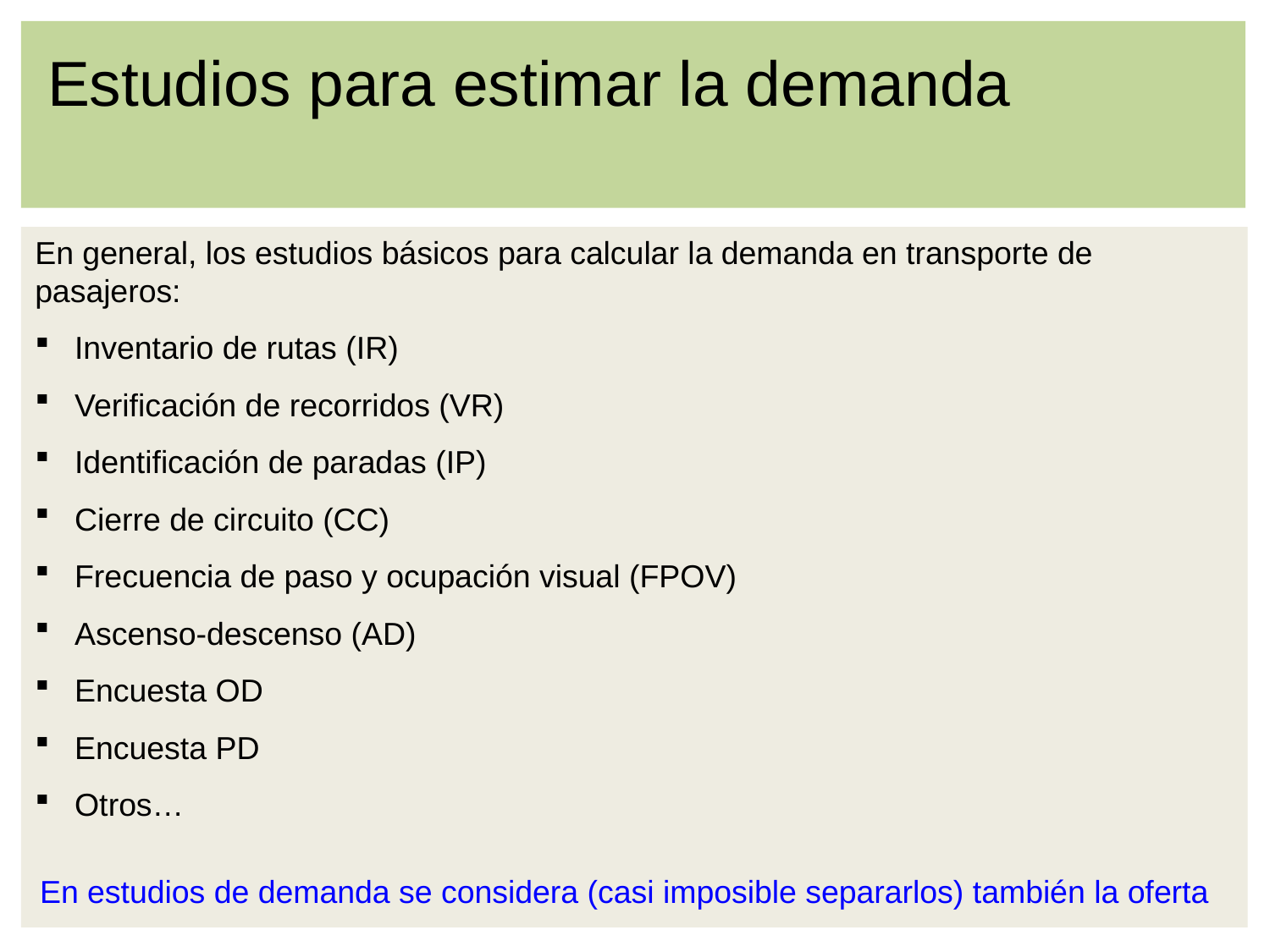

Estudios para estimar la demanda
En general, los estudios básicos para calcular la demanda en transporte de pasajeros:
Inventario de rutas (IR)
Verificación de recorridos (VR)
Identificación de paradas (IP)
Cierre de circuito (CC)
Frecuencia de paso y ocupación visual (FPOV)
Ascenso-descenso (AD)
Encuesta OD
Encuesta PD
Otros…
En estudios de demanda se considera (casi imposible separarlos) también la oferta